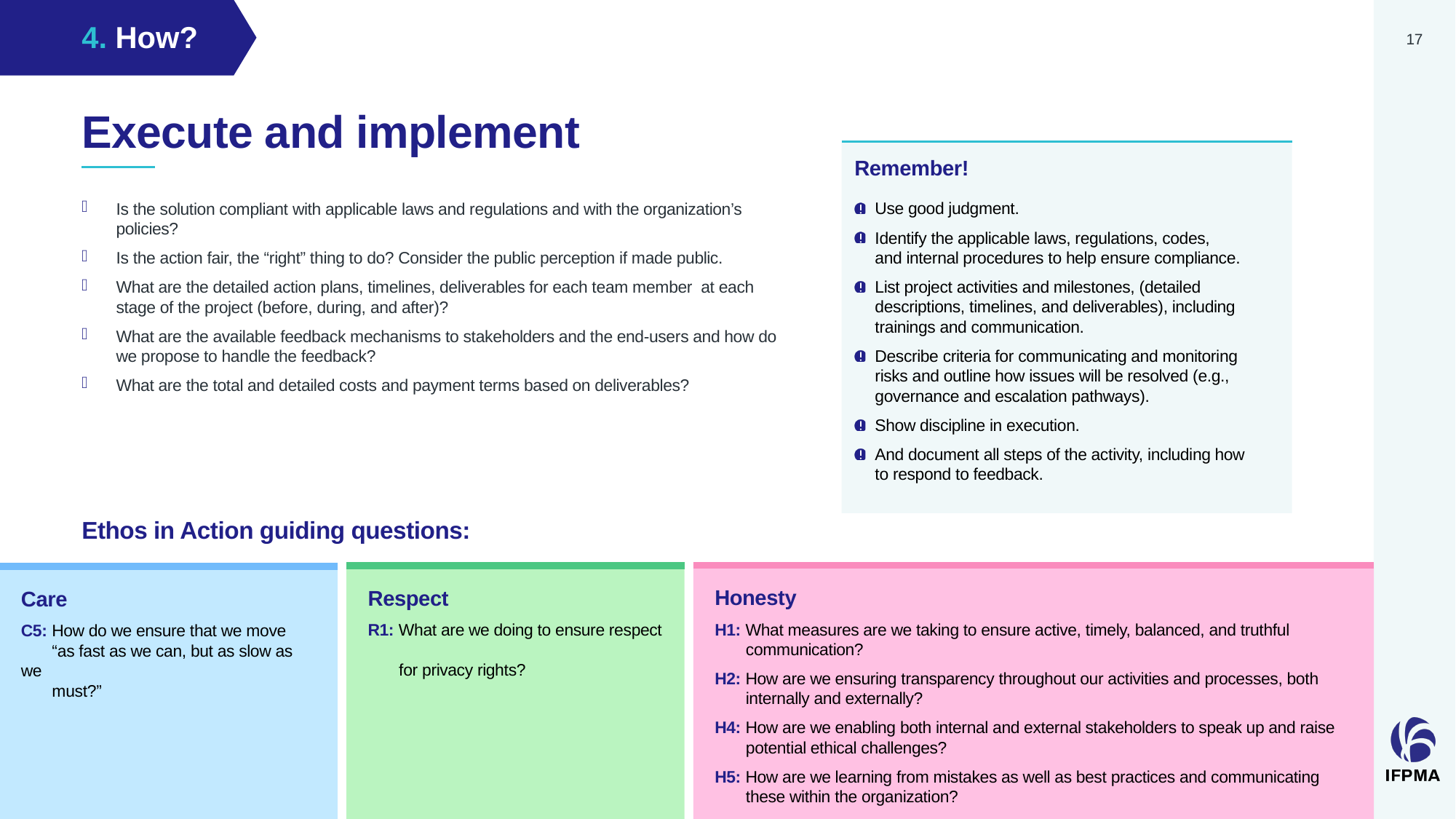

4. How?
17
# Execute and implement
Remember!
Use good judgment.
Identify the applicable laws, regulations, codes,
and internal procedures to help ensure compliance.
List project activities and milestones, (detailed descriptions, timelines, and deliverables), including trainings and communication.
Describe criteria for communicating and monitoring
risks and outline how issues will be resolved (e.g.,
governance and escalation pathways).
Show discipline in execution.
And document all steps of the activity, including how
to respond to feedback.

Is the solution compliant with applicable laws and regulations and with the organization’s policies?
Is the action fair, the “right” thing to do? Consider the public perception if made public.
What are the detailed action plans, timelines, deliverables for each team member  at each stage of the project (before, during, and after)?
What are the available feedback mechanisms to stakeholders and the end-users and how do we propose to handle the feedback?
What are the total and detailed costs and payment terms based on deliverables?

Ethos in Action guiding questions:

Honesty
H1: What measures are we taking to ensure active, timely, balanced, and truthful
       communication?
H2: How are we ensuring transparency throughout our activities and processes, both
       internally and externally?
H4: How are we enabling both internal and external stakeholders to speak up and raise
       potential ethical challenges?
H5: How are we learning from mistakes as well as best practices and communicating
       these within the organization?

Respect
R1: What are we doing to ensure respect
       for privacy rights?

Care
C5: How do we ensure that we move
       “as fast as we can, but as slow as we
       must?”